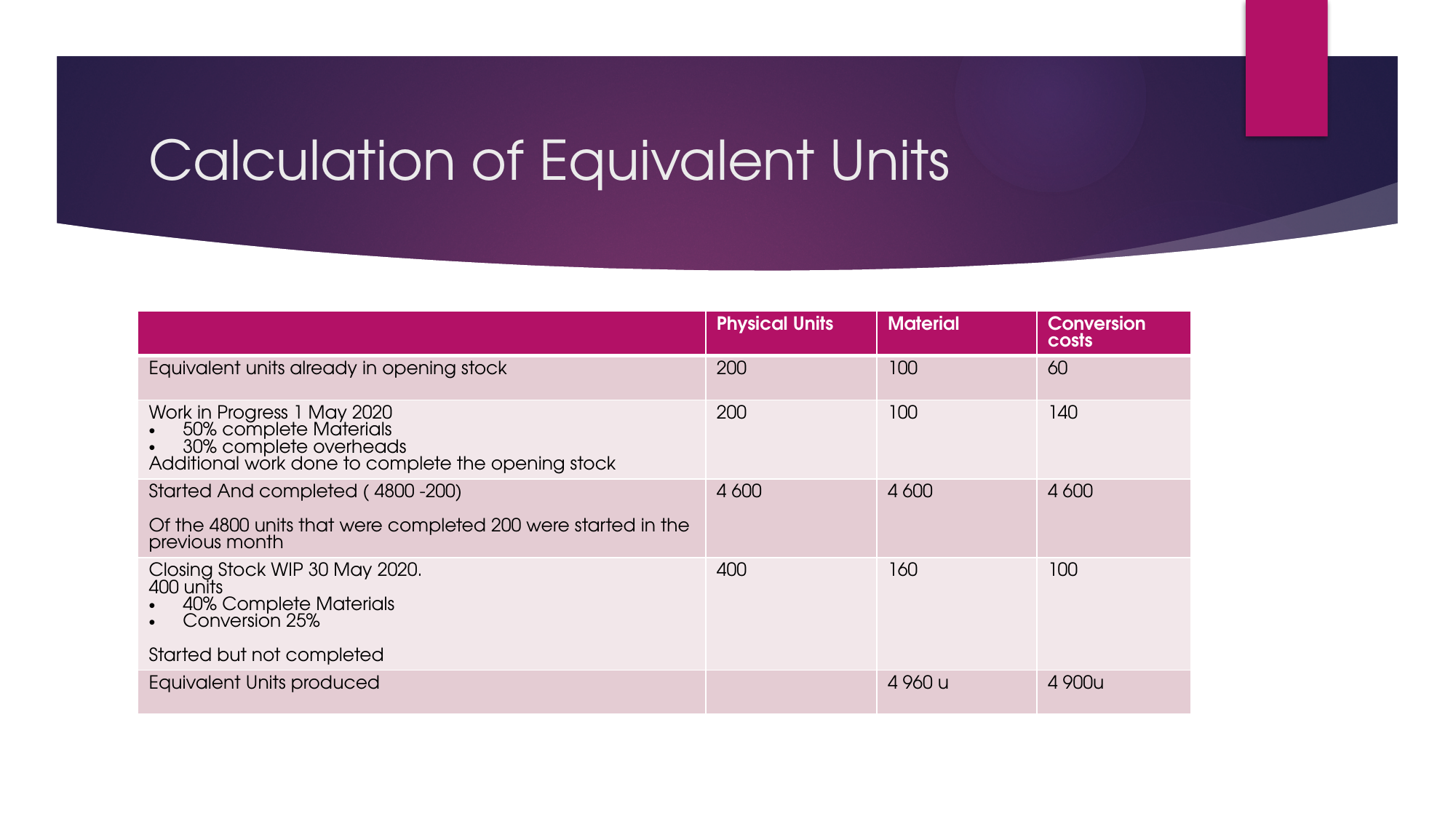

# Calculation of Equivalent Units
|  | Physical Units | Material | Conversion costs |
| --- | --- | --- | --- |
| Equivalent units already in opening stock | 200 | 100 | 60 |
| Work in Progress 1 May 2020 50% complete Materials 30% complete overheads Additional work done to complete the opening stock | 200 | 100 | 140 |
| Started And completed ( 4800 -200) Of the 4800 units that were completed 200 were started in the previous month | 4 600 | 4 600 | 4 600 |
| Closing Stock WIP 30 May 2020. 400 units 40% Complete Materials Conversion 25% Started but not completed | 400 | 160 | 100 |
| Equivalent Units produced |  | 4 960 u | 4 900u |